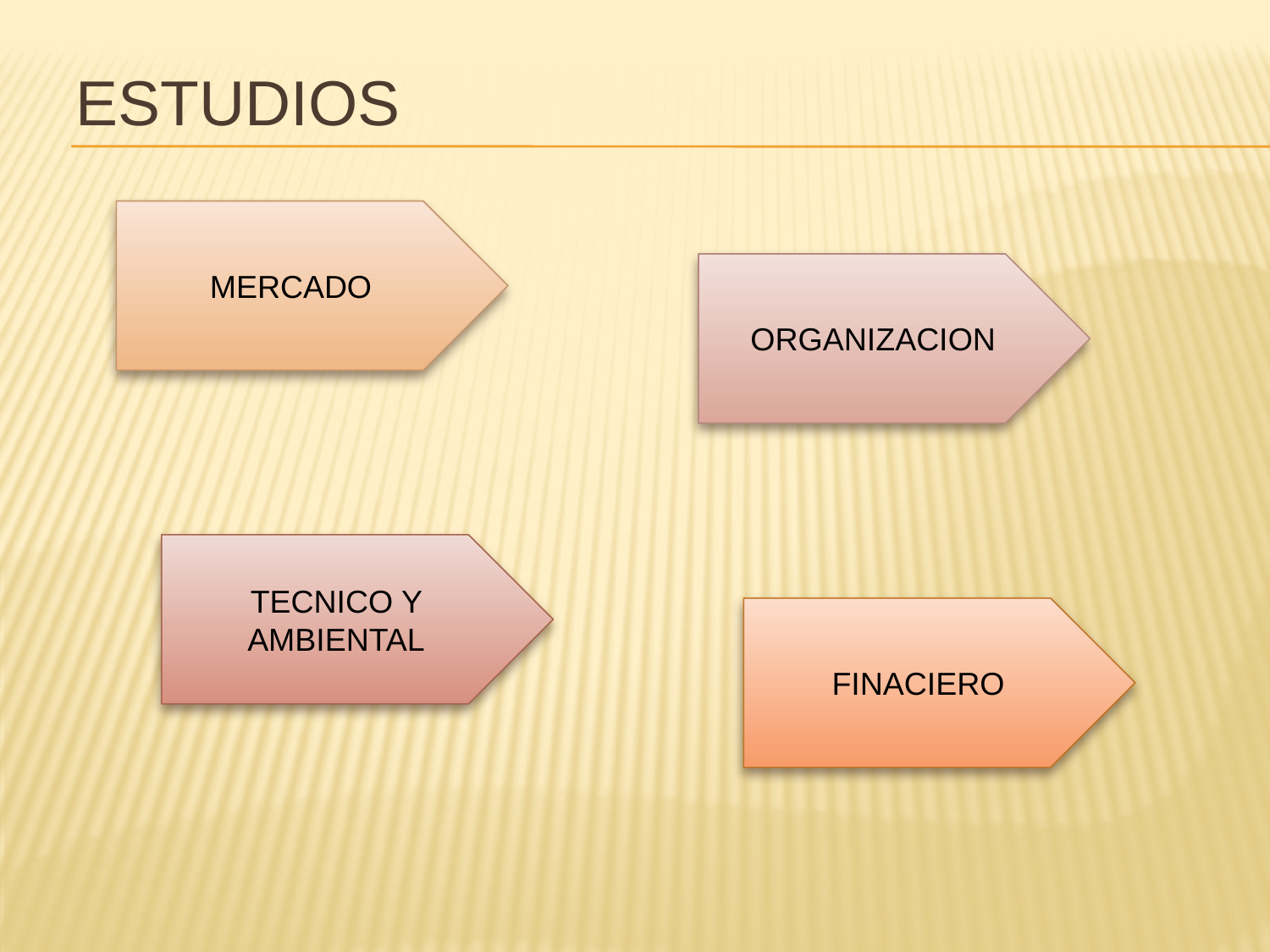

# ESTUDIOS
MERCADO
ORGANIZACION
TECNICO Y AMBIENTAL
FINACIERO